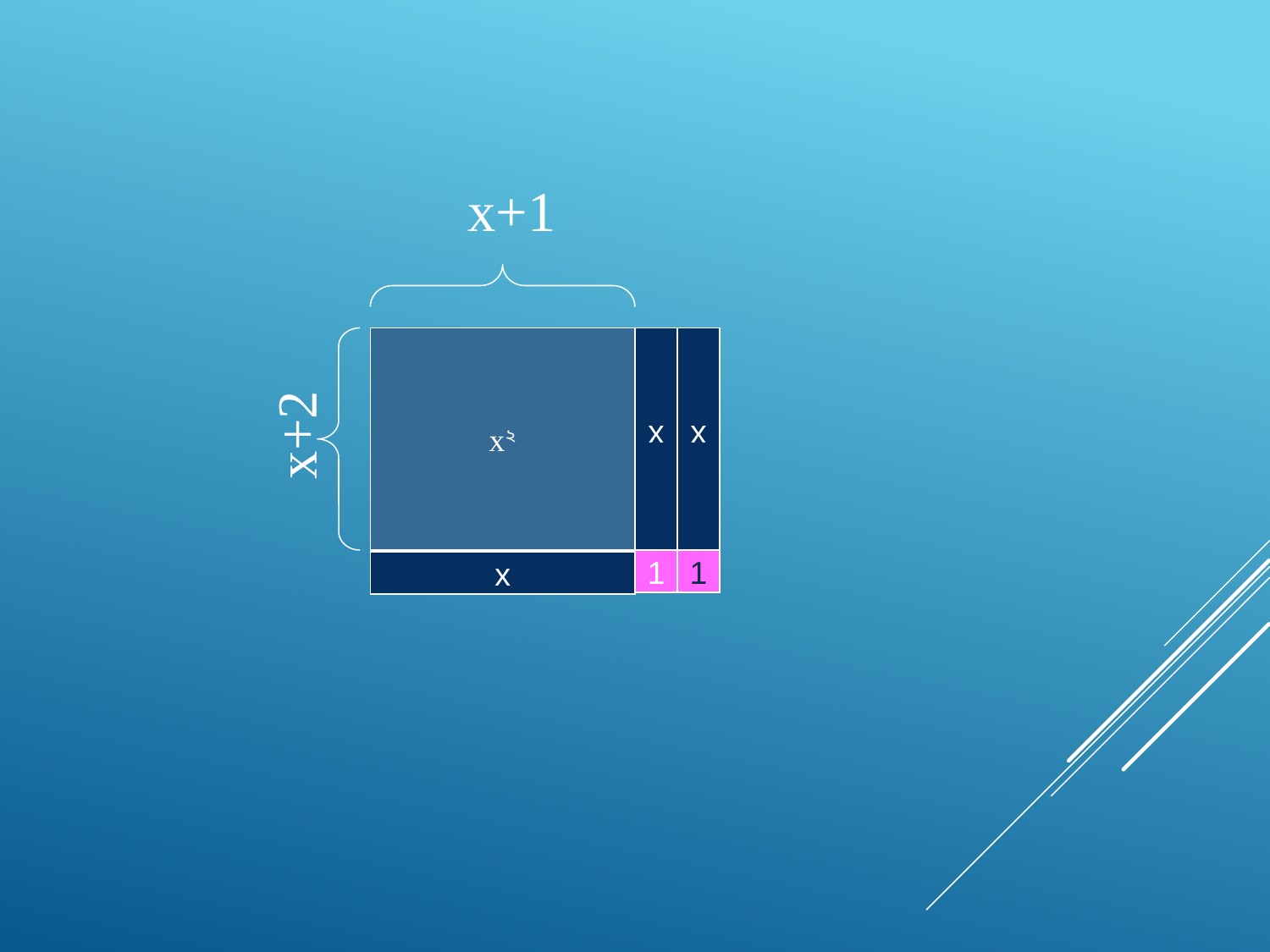

x+1

x২
x+2
x
x
1
1
x